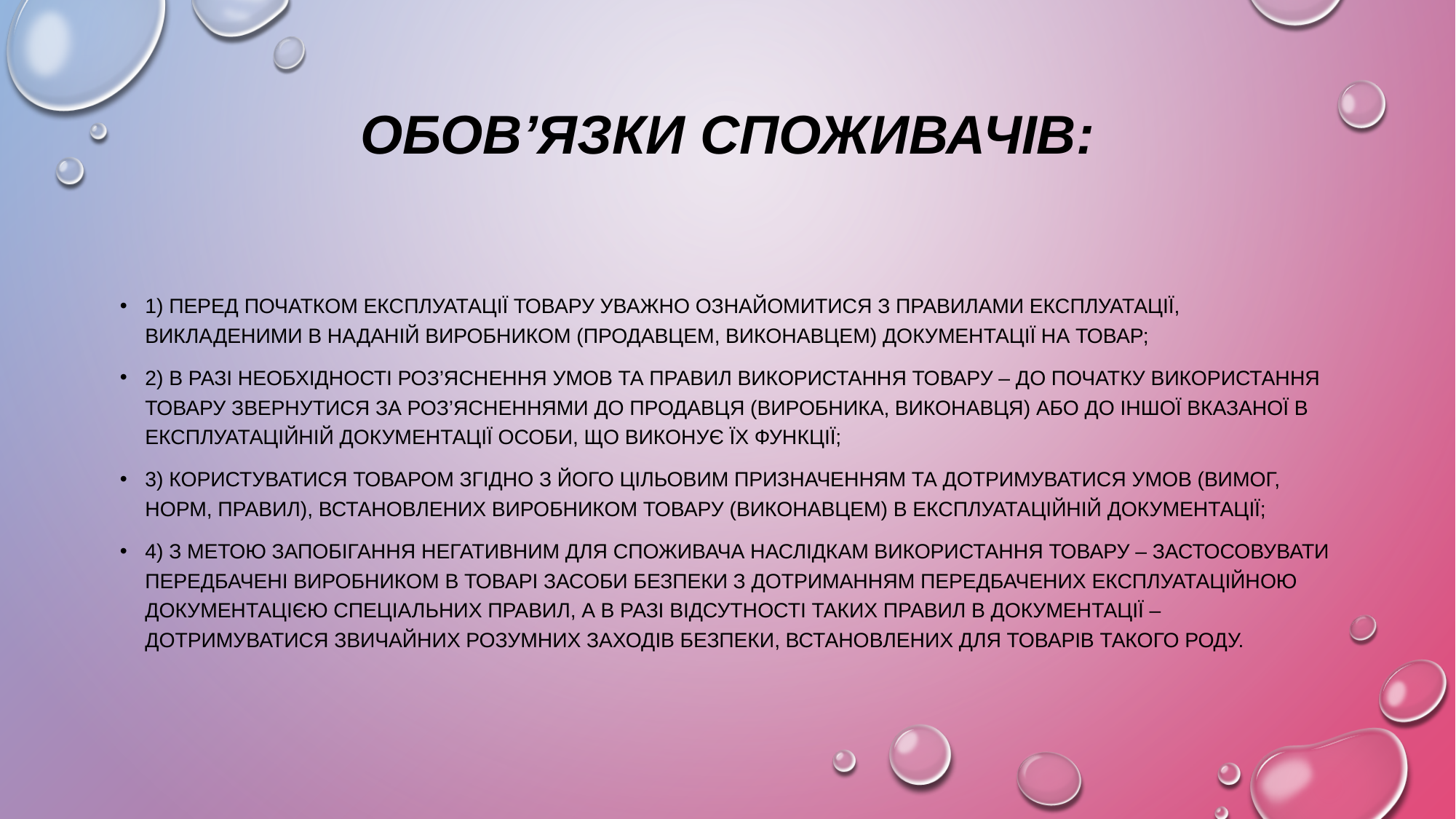

# Обов’язки споживачів:
1) перед початком експлуатації товару уважно ознайомитися з правилами експлуатації, викладеними в наданій виробником (продавцем, виконавцем) документації на товар;
2) в разі необхідності роз’яснення умов та правил використання товару – до початку використання товару звернутися за роз’ясненнями до продавця (виробника, виконавця) або до іншої вказаної в експлуатаційній документації особи, що виконує їх функції;
3) користуватися товаром згідно з його цільовим призначенням та дотримуватися умов (вимог, норм, правил), встановлених виробником товару (виконавцем) в експлуатаційній документації;
4) з метою запобігання негативним для споживача наслідкам використання товару – застосовувати передбачені виробником в товарі засоби безпеки з дотриманням передбачених експлуатаційною документацією спеціальних правил, а в разі відсутності таких правил в документації – дотримуватися звичайних розумних заходів безпеки, встановлених для товарів такого роду.